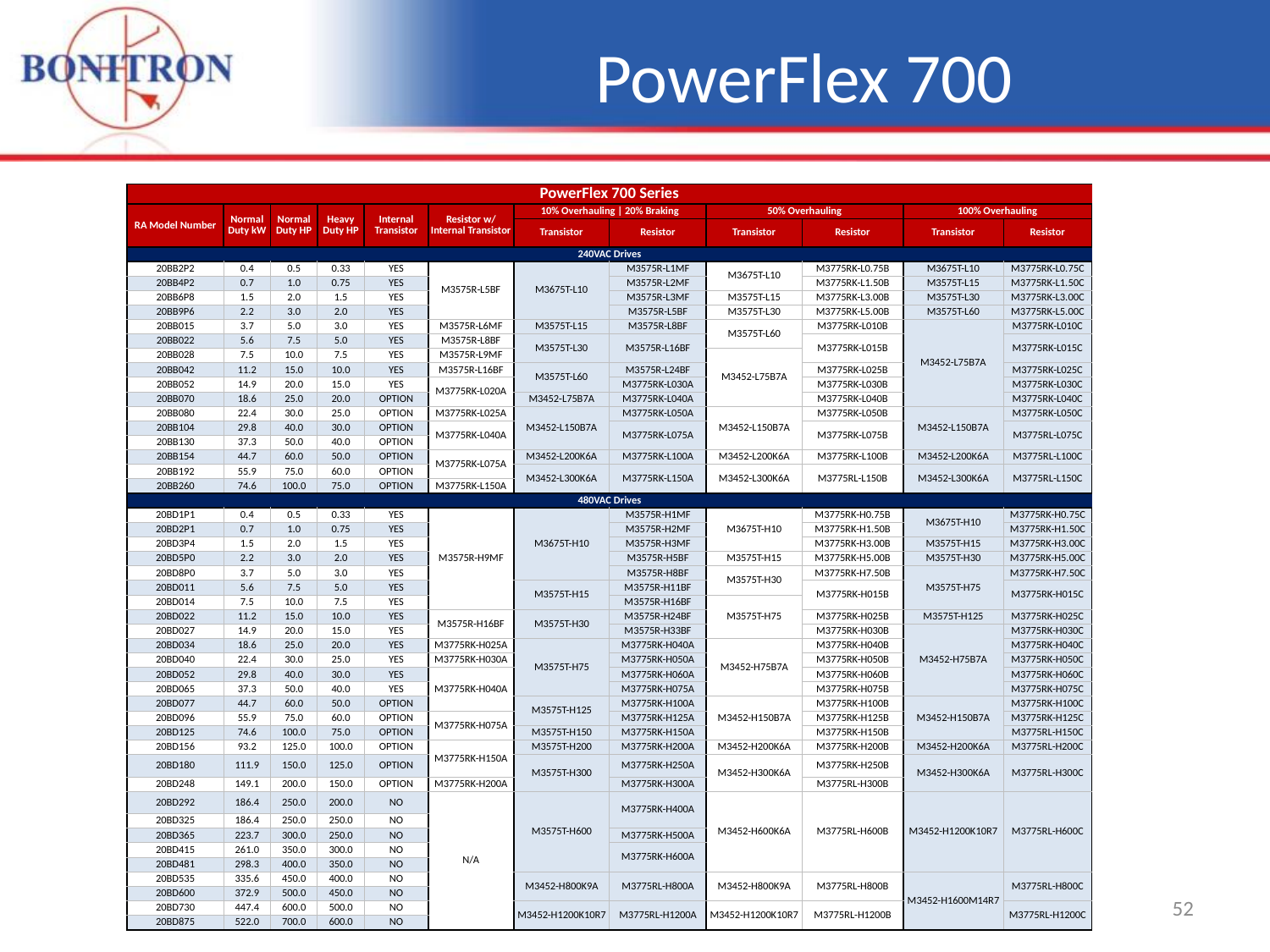

PowerFlex 700
| PowerFlex 700 Series |  |  |  |  |  |  |  |  |  |  |  |
| --- | --- | --- | --- | --- | --- | --- | --- | --- | --- | --- | --- |
| RA Model Number | Normal Duty kW | Normal Duty HP | Heavy Duty HP | Internal Transistor | Resistor w/ Internal Transistor | 10% Overhauling | 20% Braking |  | 50% Overhauling |  | 100% Overhauling |  |
|  |  |  |  |  |  | Transistor | Resistor | Transistor | Resistor | Transistor | Resistor |
| 240VAC Drives |  |  |  |  |  |  |  |  |  |  |  |
| 20BB2P2 | 0.4 | 0.5 | 0.33 | YES | M3575R-L5BF | M3675T-L10 | M3575R-L1MF | M3675T-L10 | M3775RK-L0.75B | M3675T-L10 | M3775RK-L0.75C |
| 20BB4P2 | 0.7 | 1.0 | 0.75 | YES |  |  | M3575R-L2MF |  | M3775RK-L1.50B | M3575T-L15 | M3775RK-L1.50C |
| 20BB6P8 | 1.5 | 2.0 | 1.5 | YES |  |  | M3575R-L3MF | M3575T-L15 | M3775RK-L3.00B | M3575T-L30 | M3775RK-L3.00C |
| 20BB9P6 | 2.2 | 3.0 | 2.0 | YES |  |  | M3575R-L5BF | M3575T-L30 | M3775RK-L5.00B | M3575T-L60 | M3775RK-L5.00C |
| 20BB015 | 3.7 | 5.0 | 3.0 | YES | M3575R-L6MF | M3575T-L15 | M3575R-L8BF | M3575T-L60 | M3775RK-L010B | M3452-L75B7A | M3775RK-L010C |
| 20BB022 | 5.6 | 7.5 | 5.0 | YES | M3575R-L8BF | M3575T-L30 | M3575R-L16BF |  | M3775RK-L015B |  | M3775RK-L015C |
| 20BB028 | 7.5 | 10.0 | 7.5 | YES | M3575R-L9MF |  |  | M3452-L75B7A |  |  |  |
| 20BB042 | 11.2 | 15.0 | 10.0 | YES | M3575R-L16BF | M3575T-L60 | M3575R-L24BF |  | M3775RK-L025B |  | M3775RK-L025C |
| 20BB052 | 14.9 | 20.0 | 15.0 | YES | M3775RK-L020A |  | M3775RK-L030A |  | M3775RK-L030B |  | M3775RK-L030C |
| 20BB070 | 18.6 | 25.0 | 20.0 | OPTION |  | M3452-L75B7A | M3775RK-L040A |  | M3775RK-L040B |  | M3775RK-L040C |
| 20BB080 | 22.4 | 30.0 | 25.0 | OPTION | M3775RK-L025A | M3452-L150B7A | M3775RK-L050A | M3452-L150B7A | M3775RK-L050B | M3452-L150B7A | M3775RK-L050C |
| 20BB104 | 29.8 | 40.0 | 30.0 | OPTION | M3775RK-L040A |  | M3775RK-L075A |  | M3775RK-L075B |  | M3775RL-L075C |
| 20BB130 | 37.3 | 50.0 | 40.0 | OPTION |  |  |  |  |  |  |  |
| 20BB154 | 44.7 | 60.0 | 50.0 | OPTION | M3775RK-L075A | M3452-L200K6A | M3775RK-L100A | M3452-L200K6A | M3775RK-L100B | M3452-L200K6A | M3775RL-L100C |
| 20BB192 | 55.9 | 75.0 | 60.0 | OPTION |  | M3452-L300K6A | M3775RK-L150A | M3452-L300K6A | M3775RL-L150B | M3452-L300K6A | M3775RL-L150C |
| 20BB260 | 74.6 | 100.0 | 75.0 | OPTION | M3775RK-L150A |  |  |  |  |  |  |
| 480VAC Drives |  |  |  |  |  |  |  |  |  |  |  |
| 20BD1P1 | 0.4 | 0.5 | 0.33 | YES | M3575R-H9MF | M3675T-H10 | M3575R-H1MF | M3675T-H10 | M3775RK-H0.75B | M3675T-H10 | M3775RK-H0.75C |
| 20BD2P1 | 0.7 | 1.0 | 0.75 | YES |  |  | M3575R-H2MF |  | M3775RK-H1.50B |  | M3775RK-H1.50C |
| 20BD3P4 | 1.5 | 2.0 | 1.5 | YES |  |  | M3575R-H3MF |  | M3775RK-H3.00B | M3575T-H15 | M3775RK-H3.00C |
| 20BD5P0 | 2.2 | 3.0 | 2.0 | YES |  |  | M3575R-H5BF | M3575T-H15 | M3775RK-H5.00B | M3575T-H30 | M3775RK-H5.00C |
| 20BD8P0 | 3.7 | 5.0 | 3.0 | YES |  |  | M3575R-H8BF | M3575T-H30 | M3775RK-H7.50B | M3575T-H75 | M3775RK-H7.50C |
| 20BD011 | 5.6 | 7.5 | 5.0 | YES |  | M3575T-H15 | M3575R-H11BF |  | M3775RK-H015B |  | M3775RK-H015C |
| 20BD014 | 7.5 | 10.0 | 7.5 | YES |  |  | M3575R-H16BF | M3575T-H75 |  |  |  |
| 20BD022 | 11.2 | 15.0 | 10.0 | YES | M3575R-H16BF | M3575T-H30 | M3575R-H24BF |  | M3775RK-H025B | M3575T-H125 | M3775RK-H025C |
| 20BD027 | 14.9 | 20.0 | 15.0 | YES |  |  | M3575R-H33BF |  | M3775RK-H030B | M3452-H75B7A | M3775RK-H030C |
| 20BD034 | 18.6 | 25.0 | 20.0 | YES | M3775RK-H025A | M3575T-H75 | M3775RK-H040A | M3452-H75B7A | M3775RK-H040B |  | M3775RK-H040C |
| 20BD040 | 22.4 | 30.0 | 25.0 | YES | M3775RK-H030A |  | M3775RK-H050A |  | M3775RK-H050B |  | M3775RK-H050C |
| 20BD052 | 29.8 | 40.0 | 30.0 | YES | M3775RK-H040A |  | M3775RK-H060A |  | M3775RK-H060B |  | M3775RK-H060C |
| 20BD065 | 37.3 | 50.0 | 40.0 | YES |  |  | M3775RK-H075A |  | M3775RK-H075B |  | M3775RK-H075C |
| 20BD077 | 44.7 | 60.0 | 50.0 | OPTION |  | M3575T-H125 | M3775RK-H100A | M3452-H150B7A | M3775RK-H100B | M3452-H150B7A | M3775RK-H100C |
| 20BD096 | 55.9 | 75.0 | 60.0 | OPTION | M3775RK-H075A |  | M3775RK-H125A |  | M3775RK-H125B |  | M3775RK-H125C |
| 20BD125 | 74.6 | 100.0 | 75.0 | OPTION |  | M3575T-H150 | M3775RK-H150A |  | M3775RK-H150B |  | M3775RL-H150C |
| 20BD156 | 93.2 | 125.0 | 100.0 | OPTION | M3775RK-H150A | M3575T-H200 | M3775RK-H200A | M3452-H200K6A | M3775RK-H200B | M3452-H200K6A | M3775RL-H200C |
| 20BD180 | 111.9 | 150.0 | 125.0 | OPTION |  | M3575T-H300 | M3775RK-H250A | M3452-H300K6A | M3775RK-H250B | M3452-H300K6A | M3775RL-H300C |
| 20BD248 | 149.1 | 200.0 | 150.0 | OPTION | M3775RK-H200A |  | M3775RK-H300A |  | M3775RL-H300B |  |  |
| 20BD292 | 186.4 | 250.0 | 200.0 | NO | N/A | M3575T-H600 | M3775RK-H400A | M3452-H600K6A | M3775RL-H600B | M3452-H1200K10R7 | M3775RL-H600C |
| 20BD325 | 186.4 | 250.0 | 250.0 | NO |  |  |  |  |  |  |  |
| 20BD365 | 223.7 | 300.0 | 250.0 | NO |  |  | M3775RK-H500A |  |  |  |  |
| 20BD415 | 261.0 | 350.0 | 300.0 | NO |  |  | M3775RK-H600A |  |  |  |  |
| 20BD481 | 298.3 | 400.0 | 350.0 | NO |  |  |  |  |  |  |  |
| 20BD535 | 335.6 | 450.0 | 400.0 | NO |  | M3452-H800K9A | M3775RL-H800A | M3452-H800K9A | M3775RL-H800B | M3452-H1600M14R7 | M3775RL-H800C |
| 20BD600 | 372.9 | 500.0 | 450.0 | NO |  |  |  |  |  |  |  |
| 20BD730 | 447.4 | 600.0 | 500.0 | NO |  | M3452-H1200K10R7 | M3775RL-H1200A | M3452-H1200K10R7 | M3775RL-H1200B |  | M3775RL-H1200C |
| 20BD875 | 522.0 | 700.0 | 600.0 | NO |  |  |  |  |  |  |  |
52